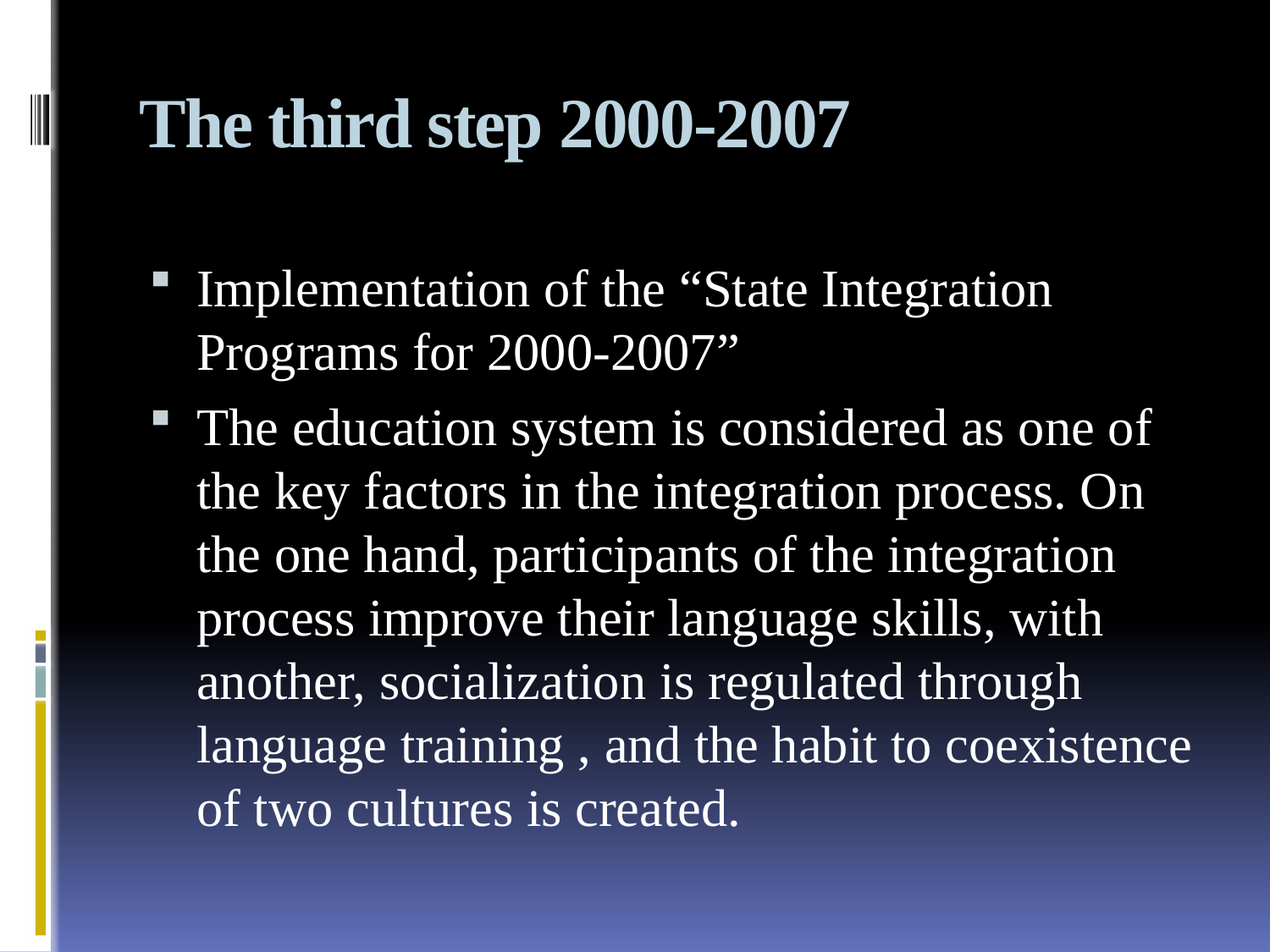

# The third step 2000-2007
Implementation of the “State Integration Programs for 2000-2007”
The education system is considered as one of the key factors in the integration process. On the one hand, participants of the integration process improve their language skills, with another, socialization is regulated through language training , and the habit to coexistence of two cultures is created.